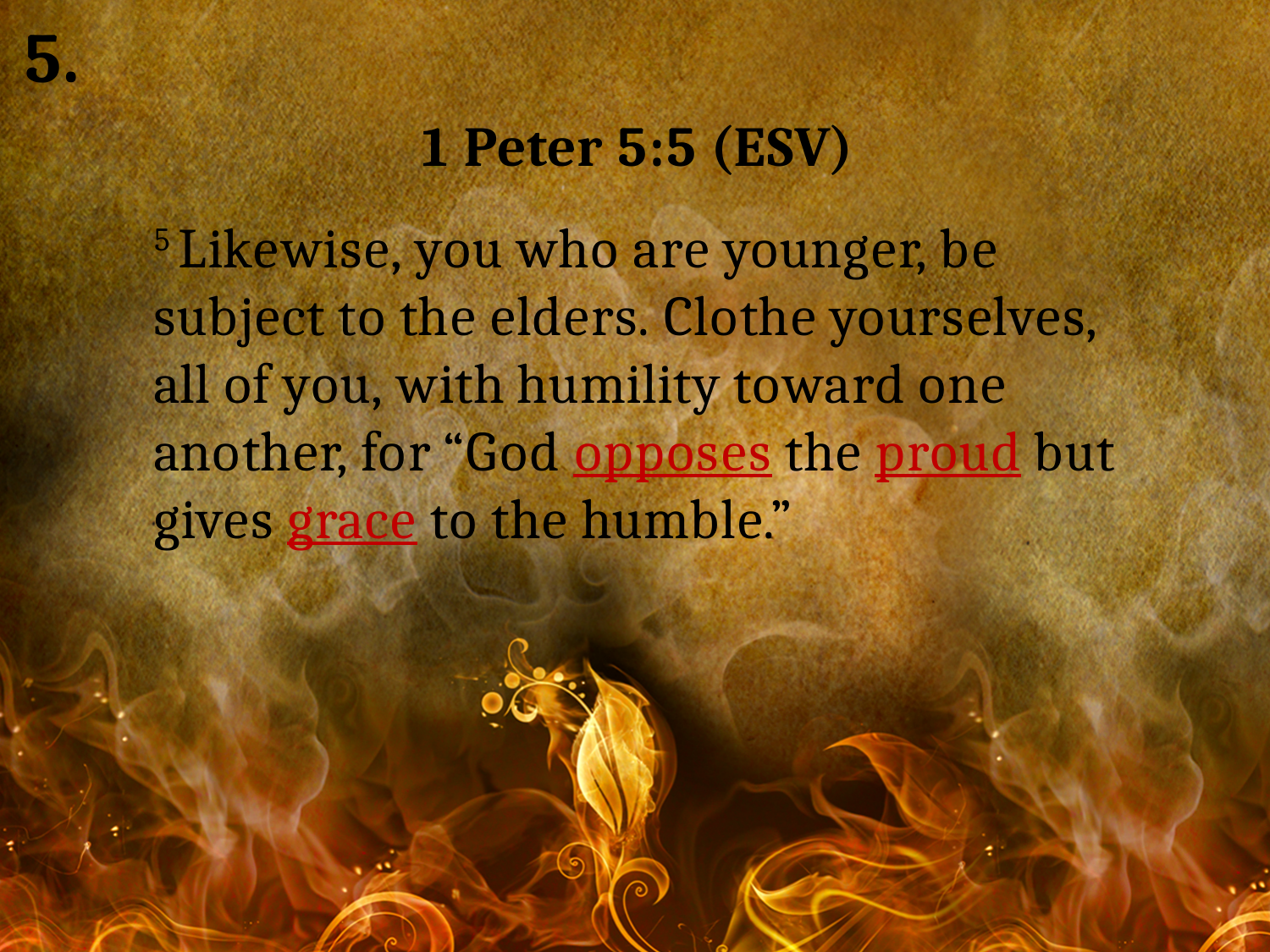

5.
1 Peter 5:5 (ESV)
5 Likewise, you who are younger, be subject to the elders. Clothe yourselves, all of you, with humility toward one another, for “God opposes the proud but gives grace to the humble.”